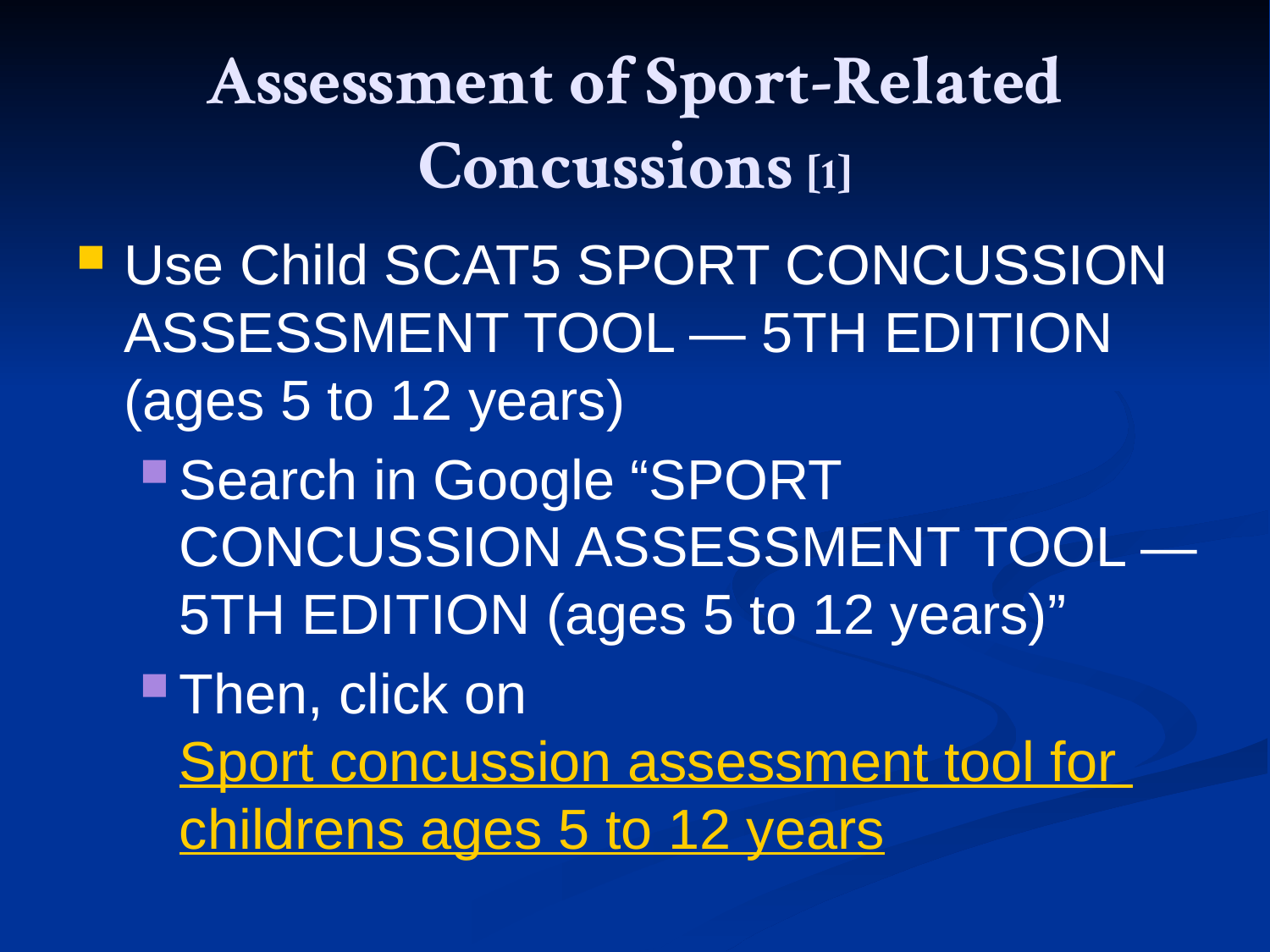

# Assessment of Sport-Related Concussions [1]
Use Child SCAT5 SPORT CONCUSSION ASSESSMENT TOOL — 5TH EDITION (ages 5 to 12 years)
Search in Google “SPORT CONCUSSION ASSESSMENT TOOL — 5TH EDITION (ages 5 to 12 years)”
Then, click on Sport concussion assessment tool for childrens ages 5 to 12 years